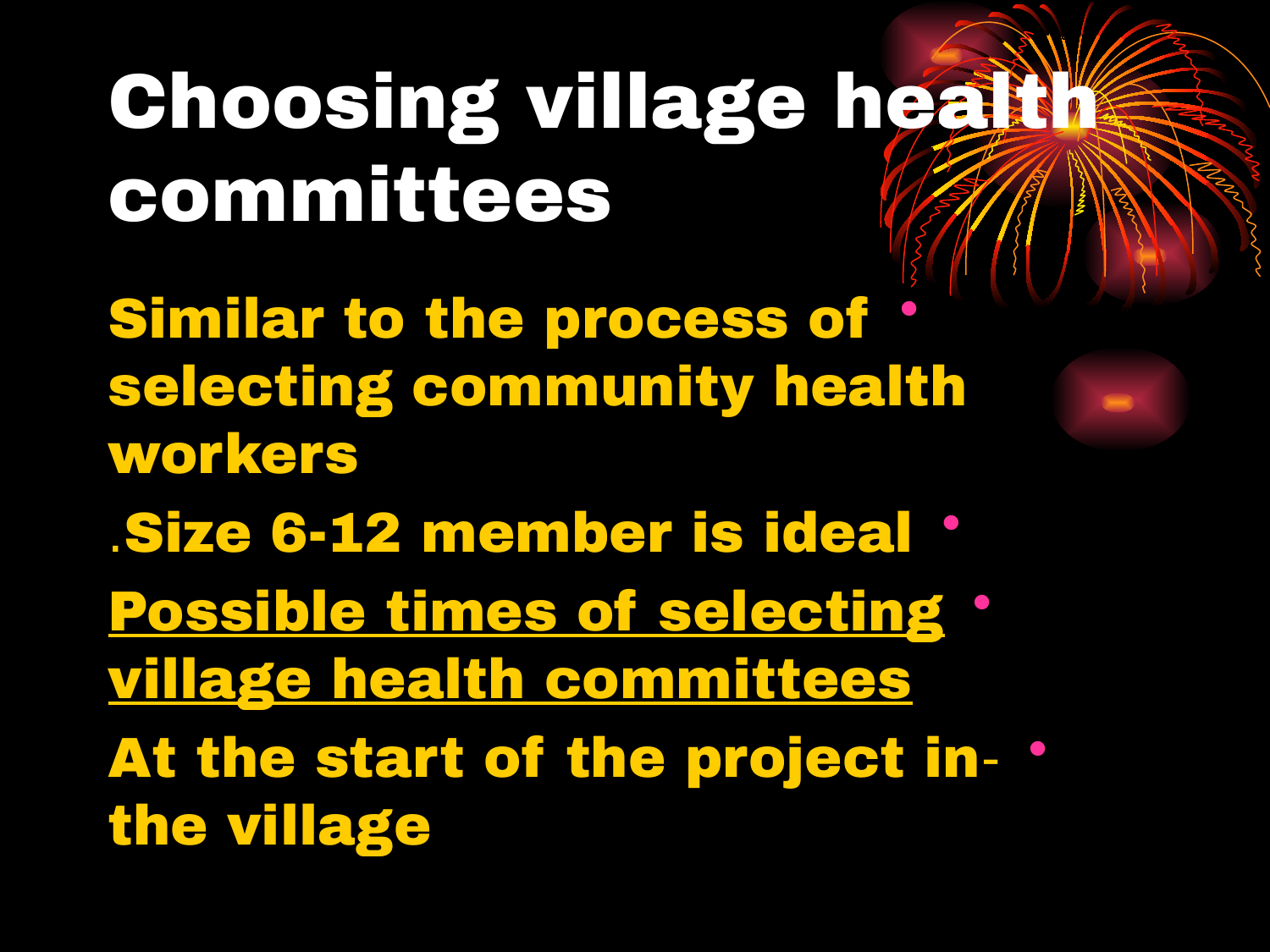

# Choosing village health committees
Similar to the process of selecting community health workers
Size 6-12 member is ideal.
Possible times of selecting village health committees
-At the start of the project in the village